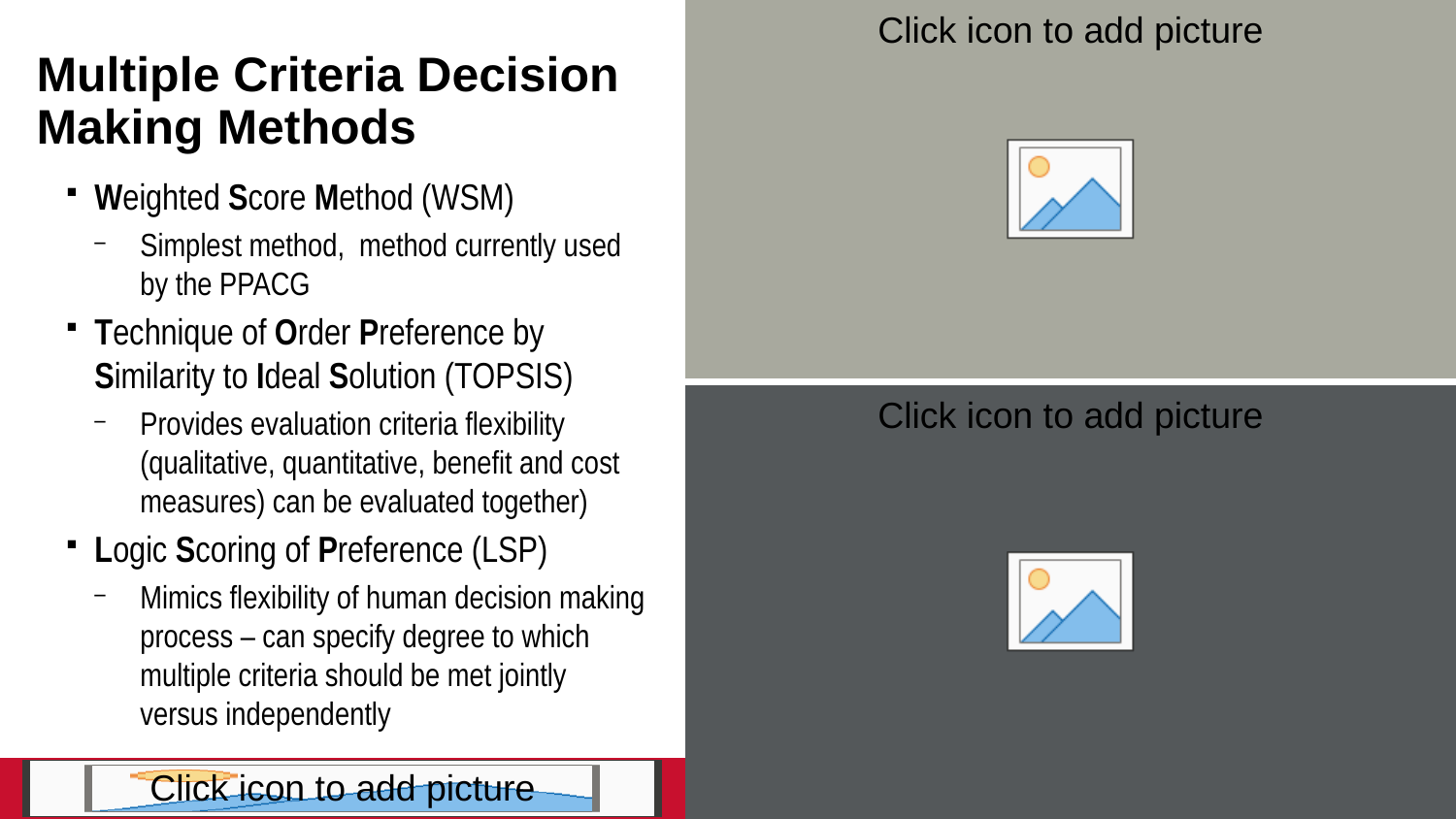

# Multiple Criteria Decision Making Methods
Weighted Score Method (WSM)
Simplest method,  method currently used by the PPACG
Technique of Order Preference by Similarity to Ideal Solution (TOPSIS)
Provides evaluation criteria flexibility (qualitative, quantitative, benefit and cost measures) can be evaluated together)
Logic Scoring of Preference (LSP)
Mimics flexibility of human decision making process – can specify degree to which multiple criteria should be met jointly versus independently